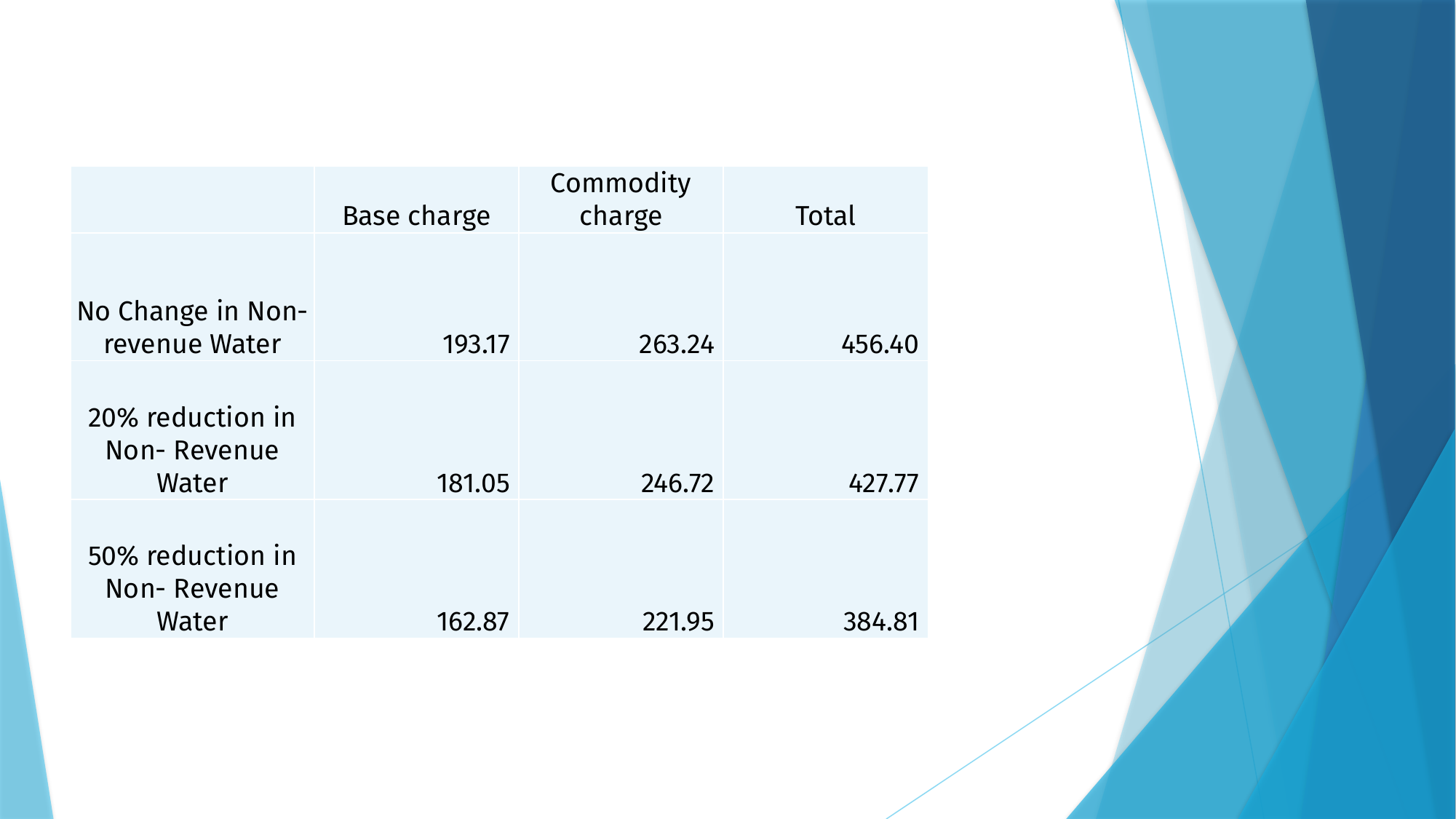

|  | Base charge | Commodity charge | Total |
| --- | --- | --- | --- |
| No Change in Non-revenue Water | 193.17 | 263.24 | 456.40 |
| 20% reduction in Non- Revenue Water | 181.05 | 246.72 | 427.77 |
| 50% reduction in Non- Revenue Water | 162.87 | 221.95 | 384.81 |